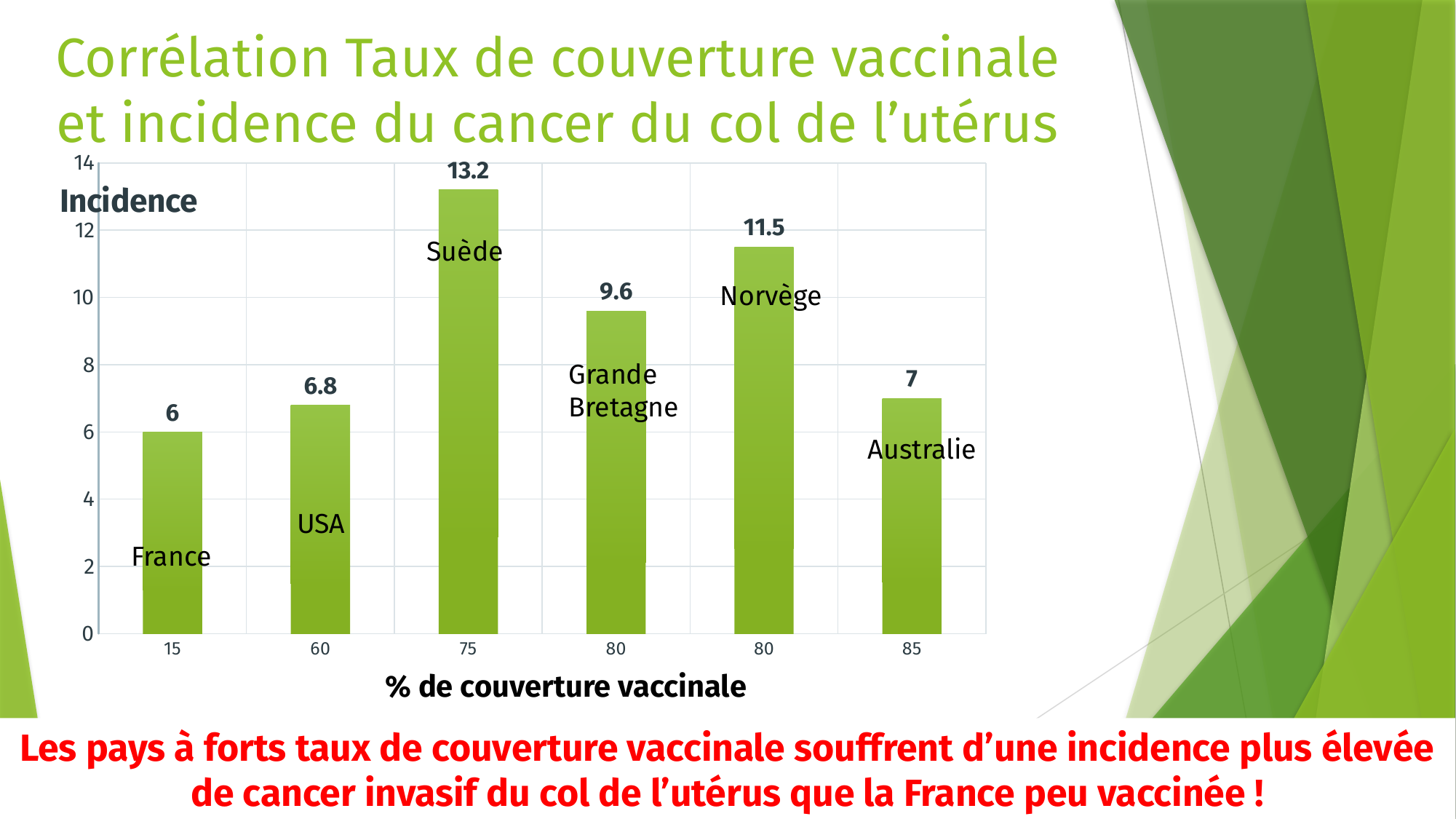

# Corrélation Taux de couverture vaccinale et incidence du cancer du col de l’utérus

### Chart: Incidence

| Category | incidence |
|---|---|
| 15 | 6.0 |
| 60 | 6.8 |
| 75 | 13.2 |
| 80 | 9.6 |
| 80 | 11.5 |
| 85 | 7.0 |
Suède
Norvège
Grande Bretagne
Australie
USA
France
% de couverture vaccinale
Les pays à forts taux de couverture vaccinale souffrent d’une incidence plus élevée de cancer invasif du col de l’utérus que la France peu vaccinée !